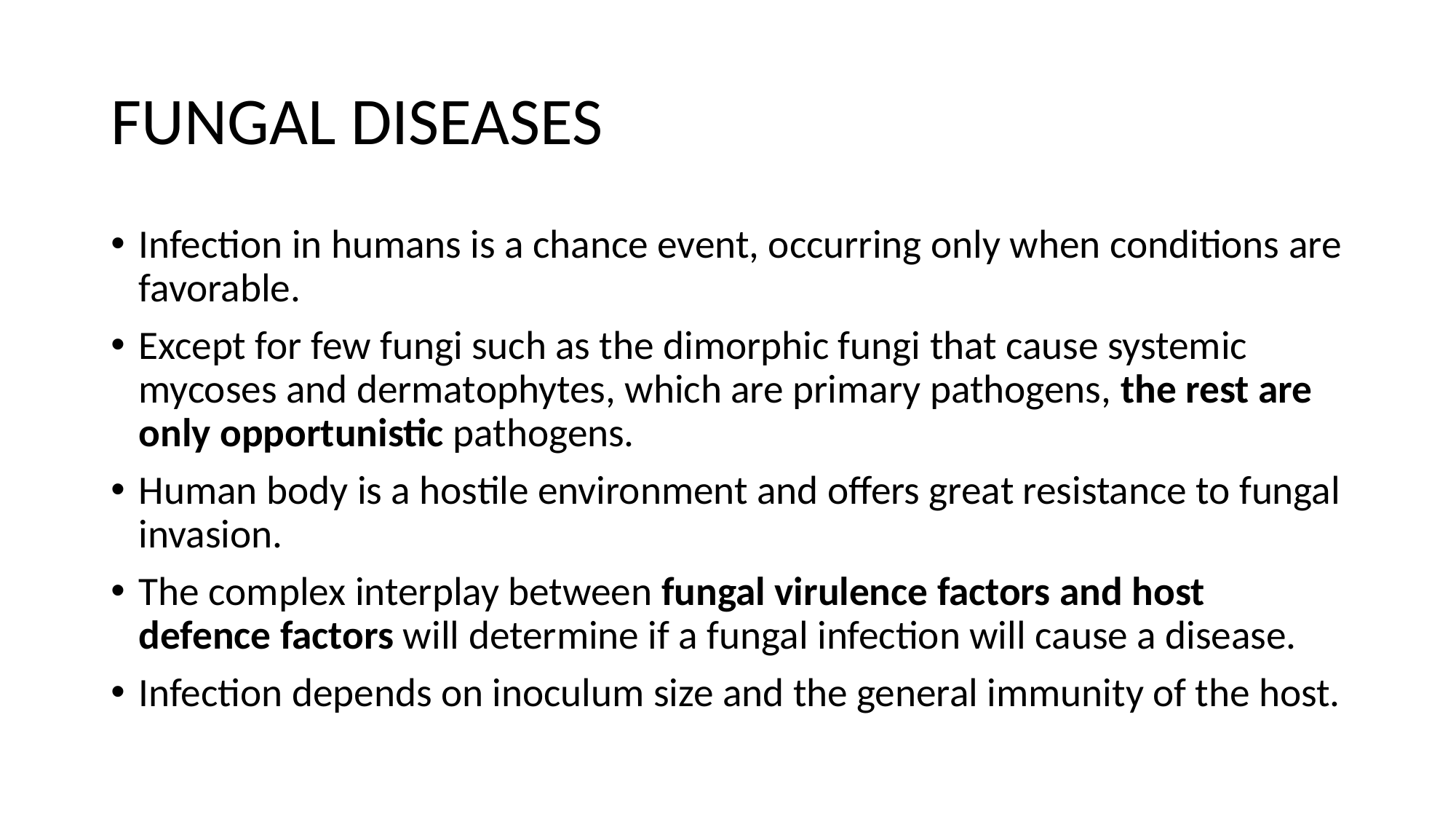

# FUNGAL DISEASES
Infection in humans is a chance event, occurring only when conditions are favorable.
Except for few fungi such as the dimorphic fungi that cause systemic mycoses and dermatophytes, which are primary pathogens, the rest are only opportunistic pathogens.
Human body is a hostile environment and offers great resistance to fungal invasion.
The complex interplay between fungal virulence factors and host defence factors will determine if a fungal infection will cause a disease.
Infection depends on inoculum size and the general immunity of the host.